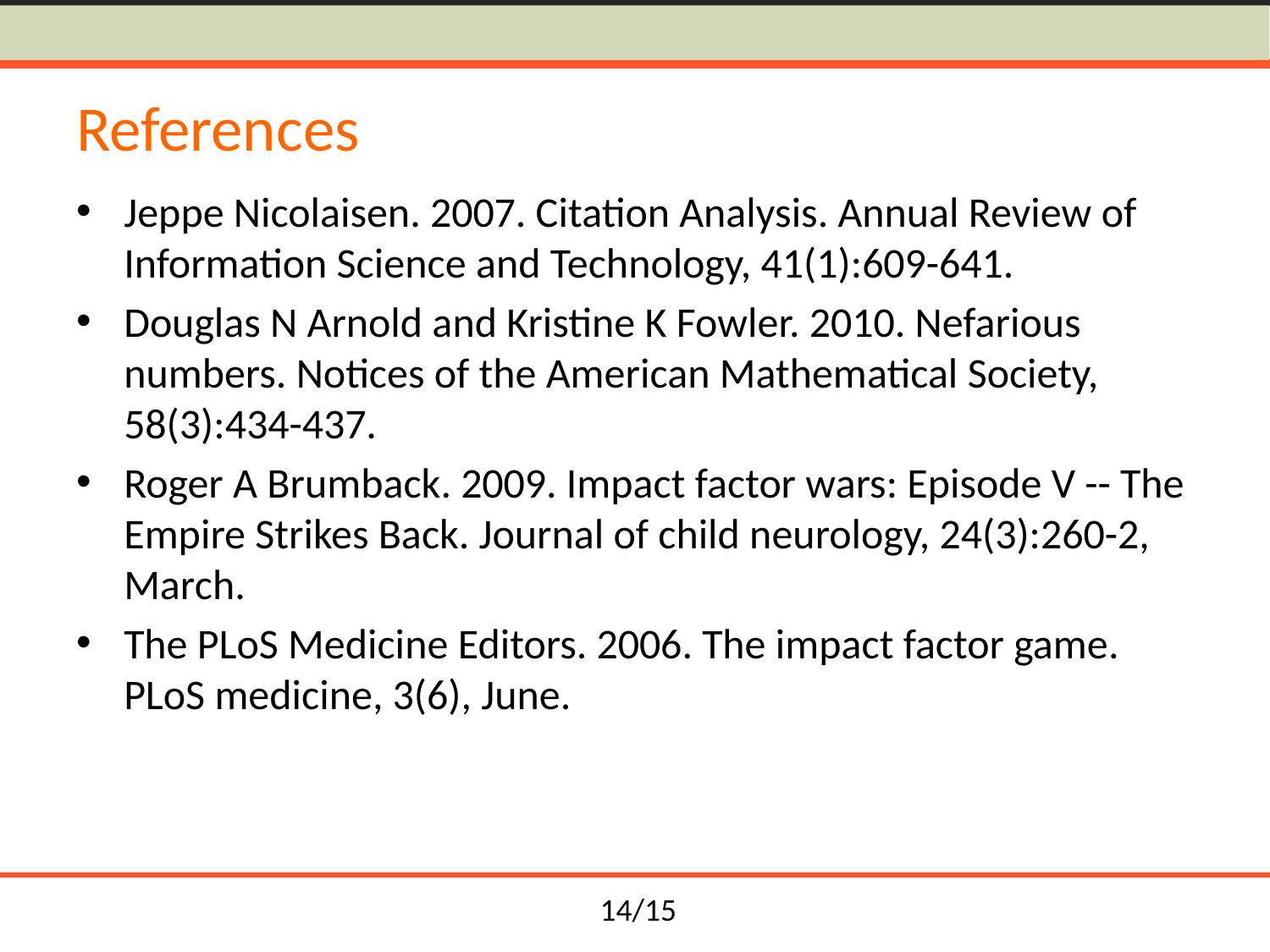

# References
Jeppe Nicolaisen. 2007. Citation Analysis. Annual Review of Information Science and Technology, 41(1):609-641.
Douglas N Arnold and Kristine K Fowler. 2010. Nefarious numbers. Notices of the American Mathematical Society, 58(3):434-437.
Roger A Brumback. 2009. Impact factor wars: Episode V -- The Empire Strikes Back. Journal of child neurology, 24(3):260-2, March.
The PLoS Medicine Editors. 2006. The impact factor game. PLoS medicine, 3(6), June.